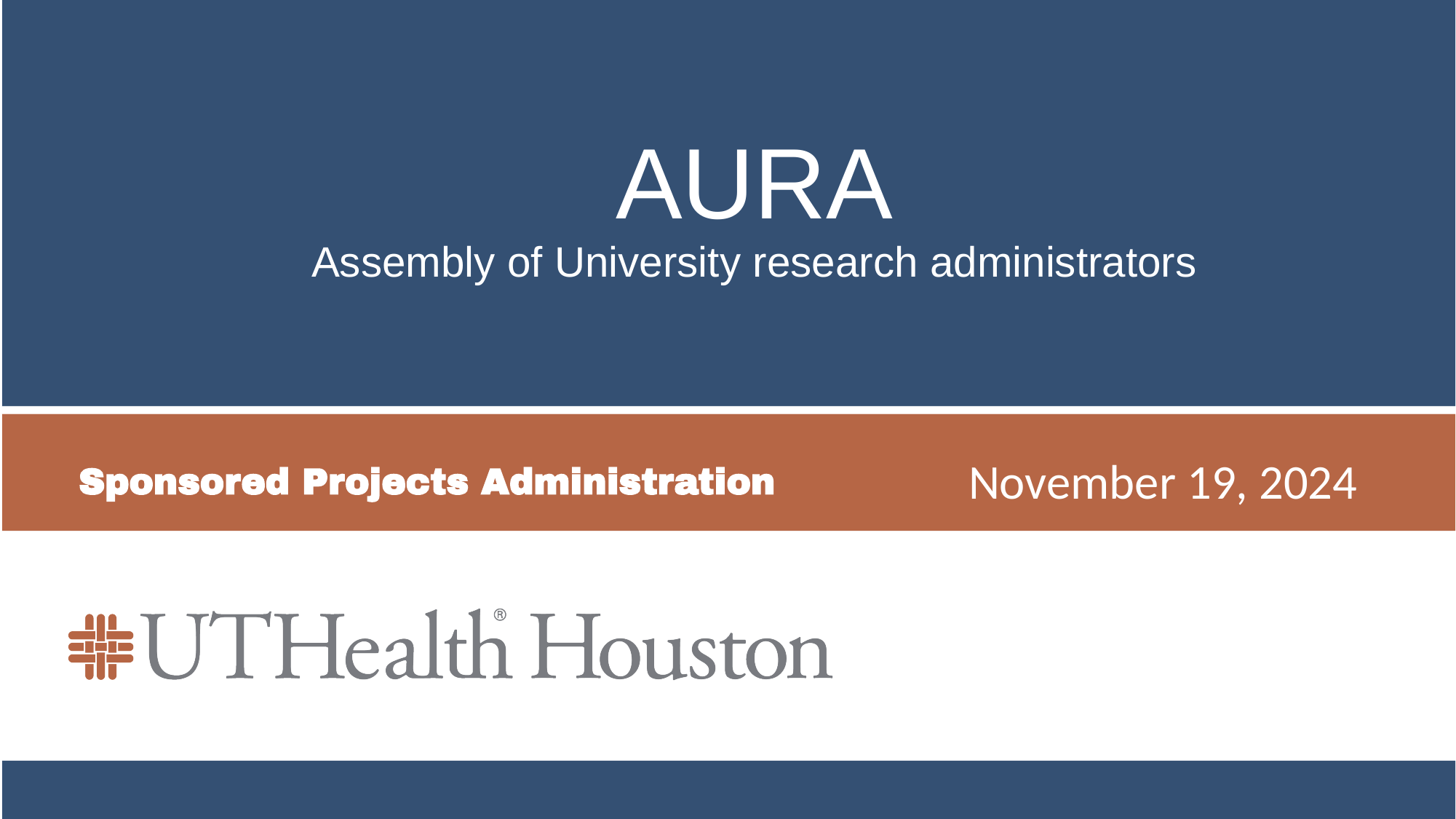

# AURA Assembly of University research administrators
November 19, 2024
Sponsored Projects Administration